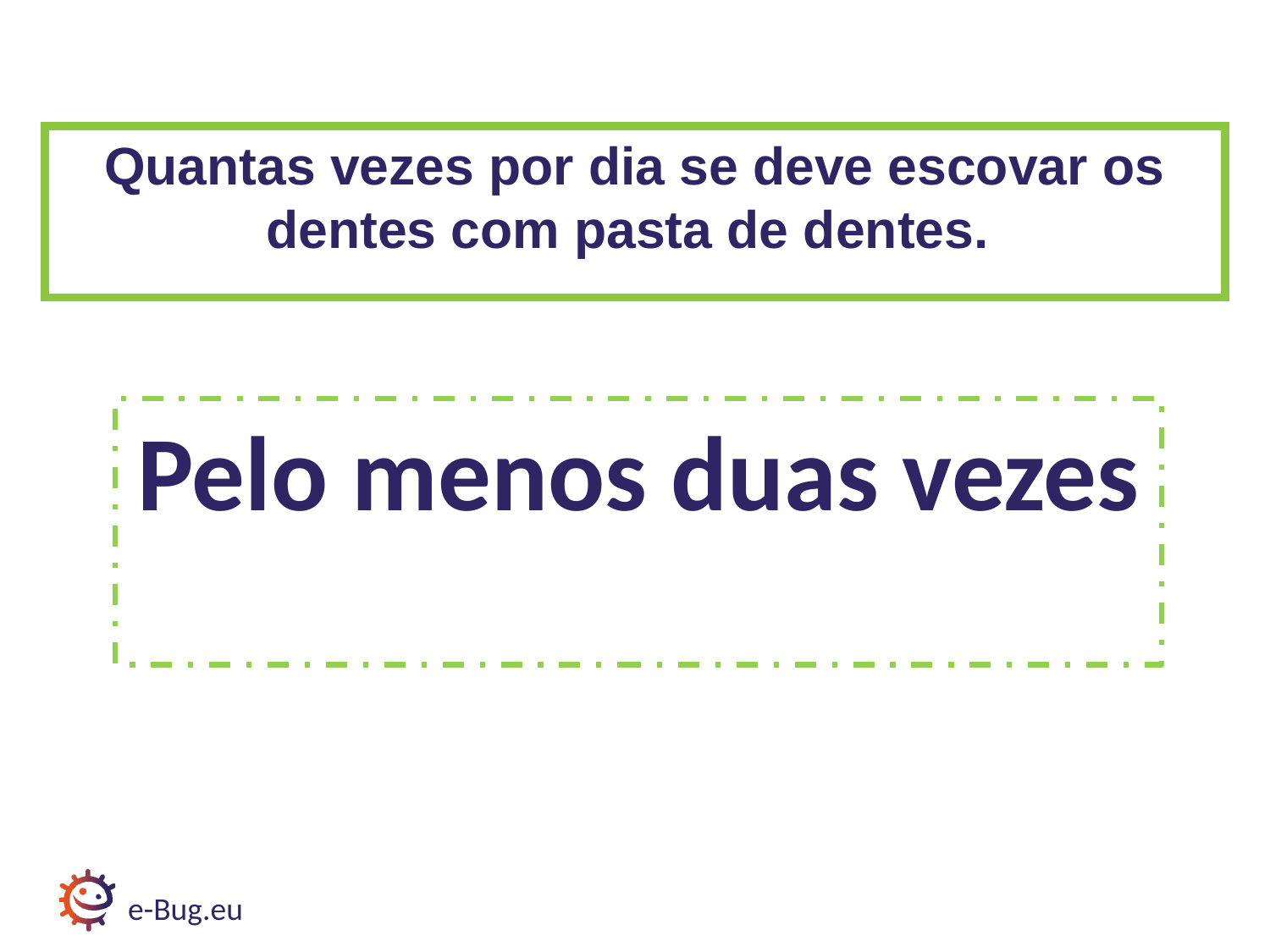

Quantas vezes por dia se deve escovar os dentes com pasta de dentes.
Pelo menos duas vezes
e-Bug.eu